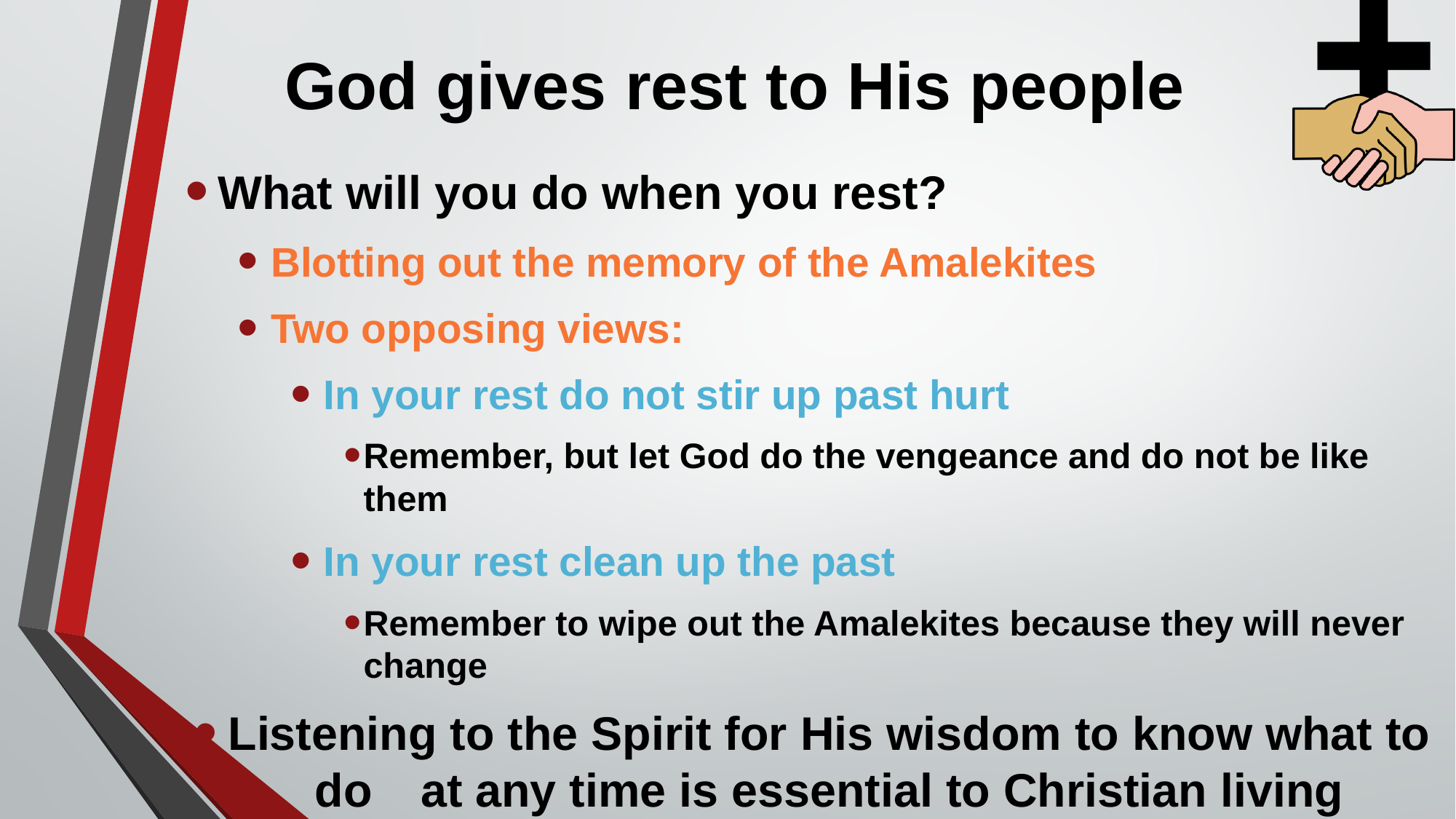

# God gives rest to His people
What will you do when you rest?
Blotting out the memory of the Amalekites
Two opposing views:
In your rest do not stir up past hurt
Remember, but let God do the vengeance and do not be like them
In your rest clean up the past
Remember to wipe out the Amalekites because they will never change
Listening to the Spirit for His wisdom to know what to do 	at any time is essential to Christian living